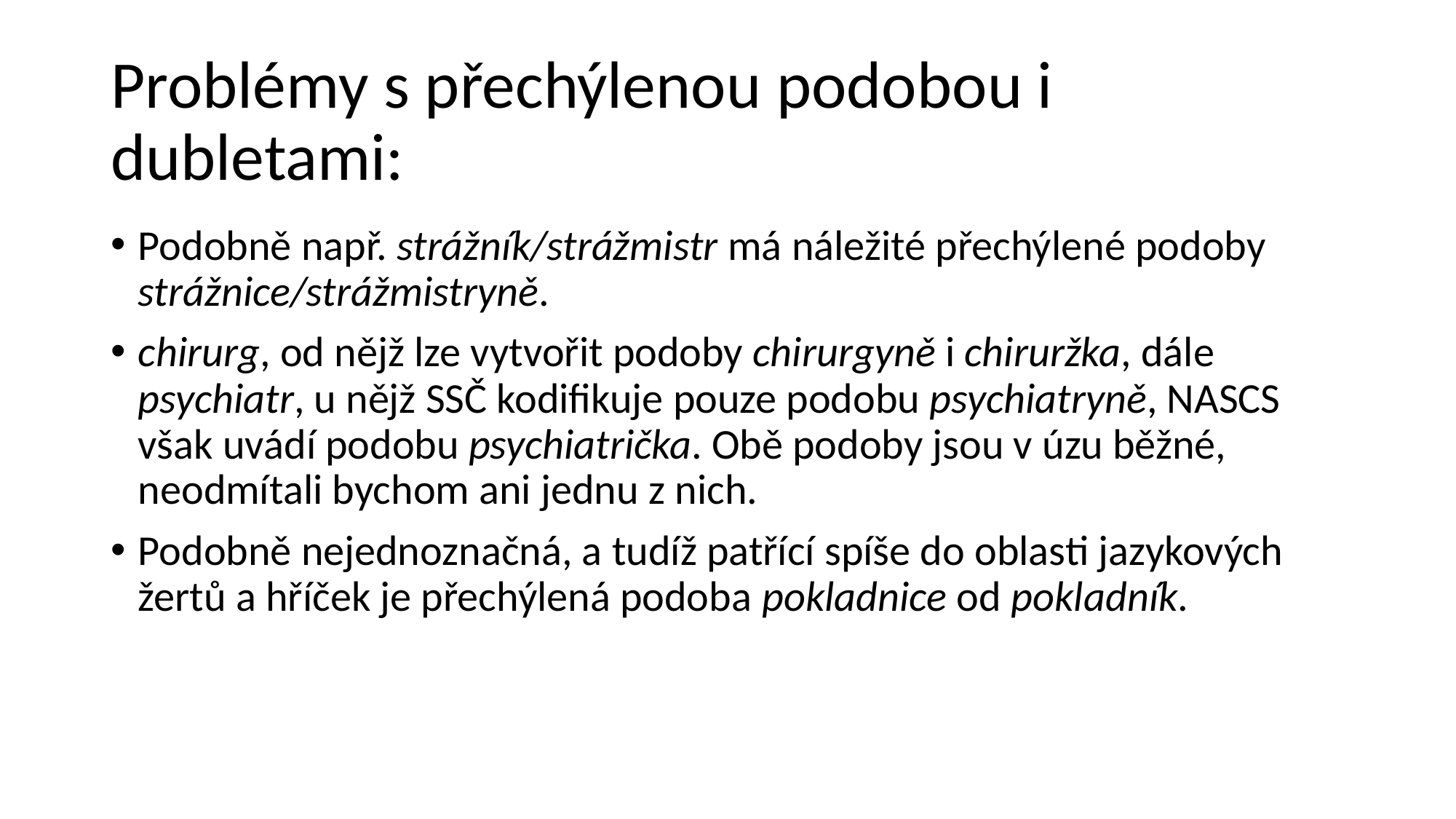

# Problémy s přechýlenou podobou i dubletami:
Podobně např. strážník/strážmistr má náležité přechýlené podoby strážnice/strážmistryně.
chirurg, od nějž lze vytvořit podoby chirurgyně i chiruržka, dále psychiatr, u nějž SSČ kodifikuje pouze podobu psychiatryně, NASCS však uvádí podobu psychiatrička. Obě podoby jsou v úzu běžné, neodmítali bychom ani jednu z nich.
Podobně nejednoznačná, a tudíž patřící spíše do oblasti jazykových žertů a hříček je přechýlená podoba pokladnice od pokladník.